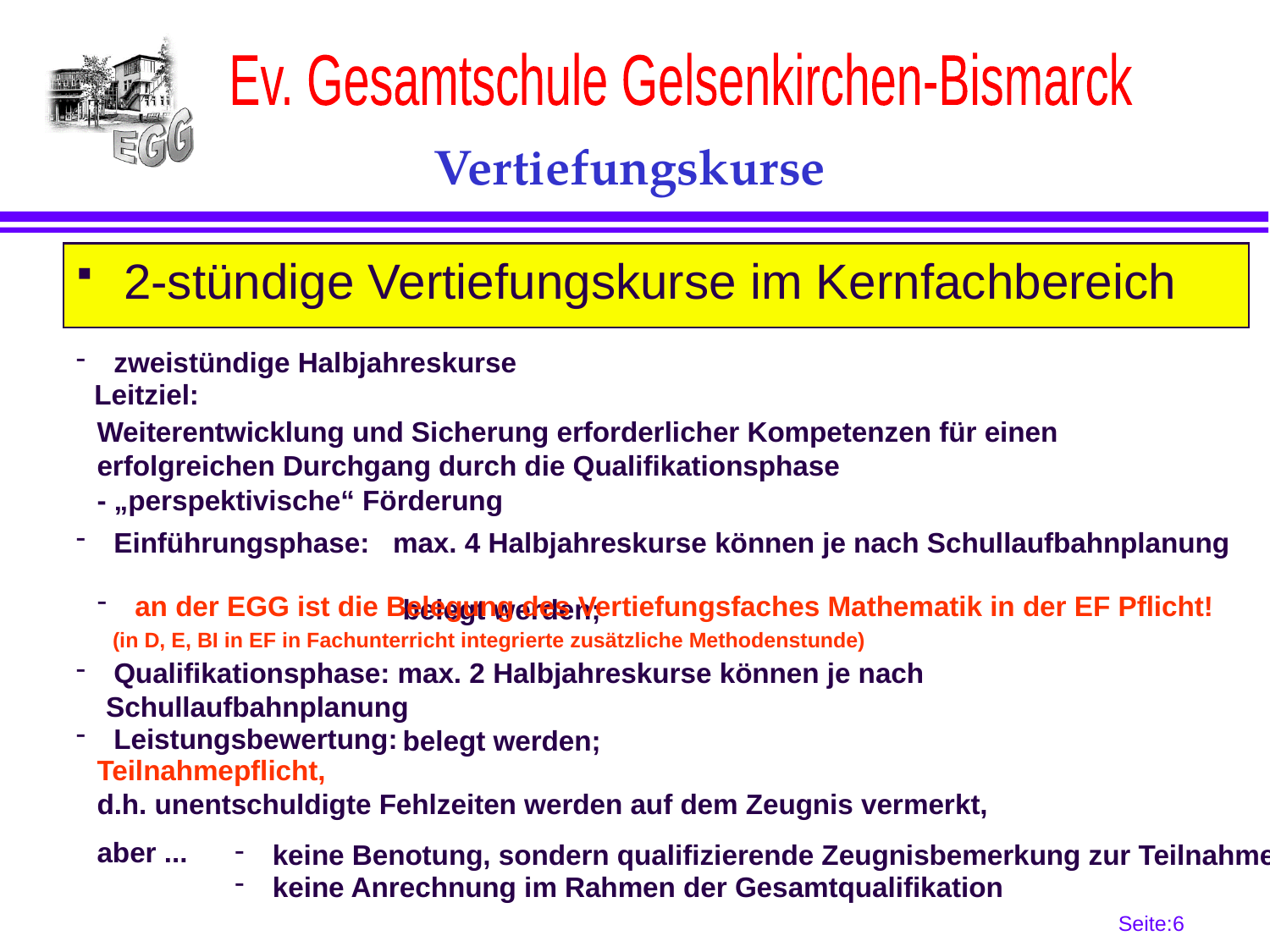

# Vertiefungskurse
2-stündige Vertiefungskurse im Kernfachbereich
 zweistündige Halbjahreskurse
 Leitziel:
Weiterentwicklung und Sicherung erforderlicher Kompetenzen für einen erfolgreichen Durchgang durch die Qualifikationsphase
- „perspektivische“ Förderung
 Einführungsphase:   max. 4 Halbjahreskurse können je nach Schullaufbahnplanung
                                      belegt werden;
 an der EGG ist die Belegung des Vertiefungsfaches Mathematik in der EF Pflicht!
  (in D, E, BI in EF in Fachunterricht integrierte zusätzliche Methodenstunde)
 Qualifikationsphase: max. 2 Halbjahreskurse können je nach Schullaufbahnplanung
                                      belegt werden;
 Leistungsbewertung:
Teilnahmepflicht,
d.h. unentschuldigte Fehlzeiten werden auf dem Zeugnis vermerkt,
aber ...
 keine Benotung, sondern qualifizierende Zeugnisbemerkung zur Teilnahme
 keine Anrechnung im Rahmen der Gesamtqualifikation